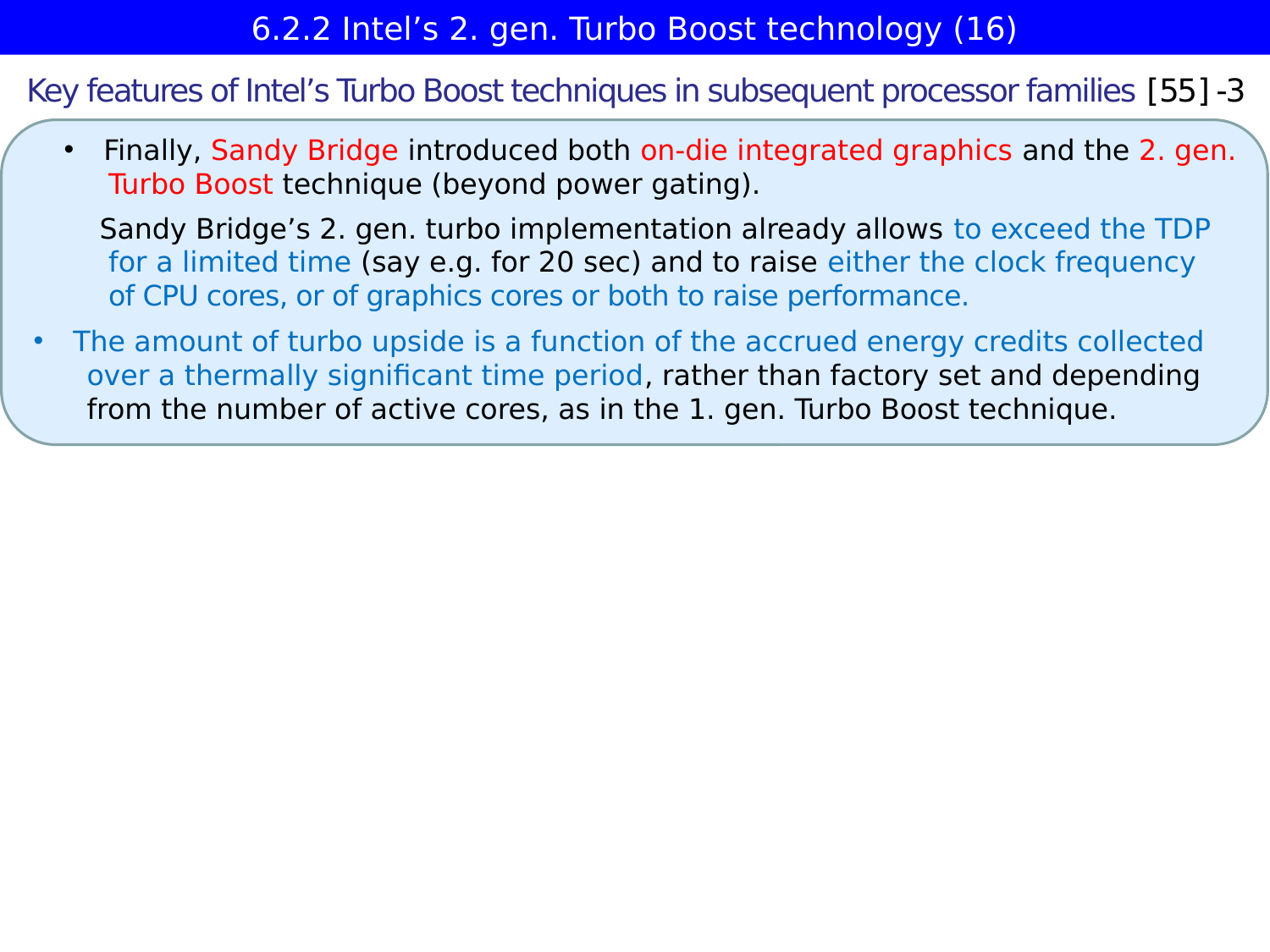

# 6.2.2 Intel’s 2. gen. Turbo Boost technology (16)
Key features of Intel’s Turbo Boost techniques in subsequent processor families [55] -3

Finally, Sandy Bridge introduced both on-die integrated graphics and the 2. gen.
     Turbo Boost technique (beyond power gating).
    Sandy Bridge’s 2. gen. turbo implementation already allows to exceed the TDP
     for a limited time (say e.g. for 20 sec) and to raise either the clock frequency
     of CPU cores, or of graphics cores or both to raise performance.
The amount of turbo upside is a function of the accrued energy credits collected
      over a thermally significant time period, rather than factory set and depending
      from the number of active cores, as in the 1. gen. Turbo Boost technique.